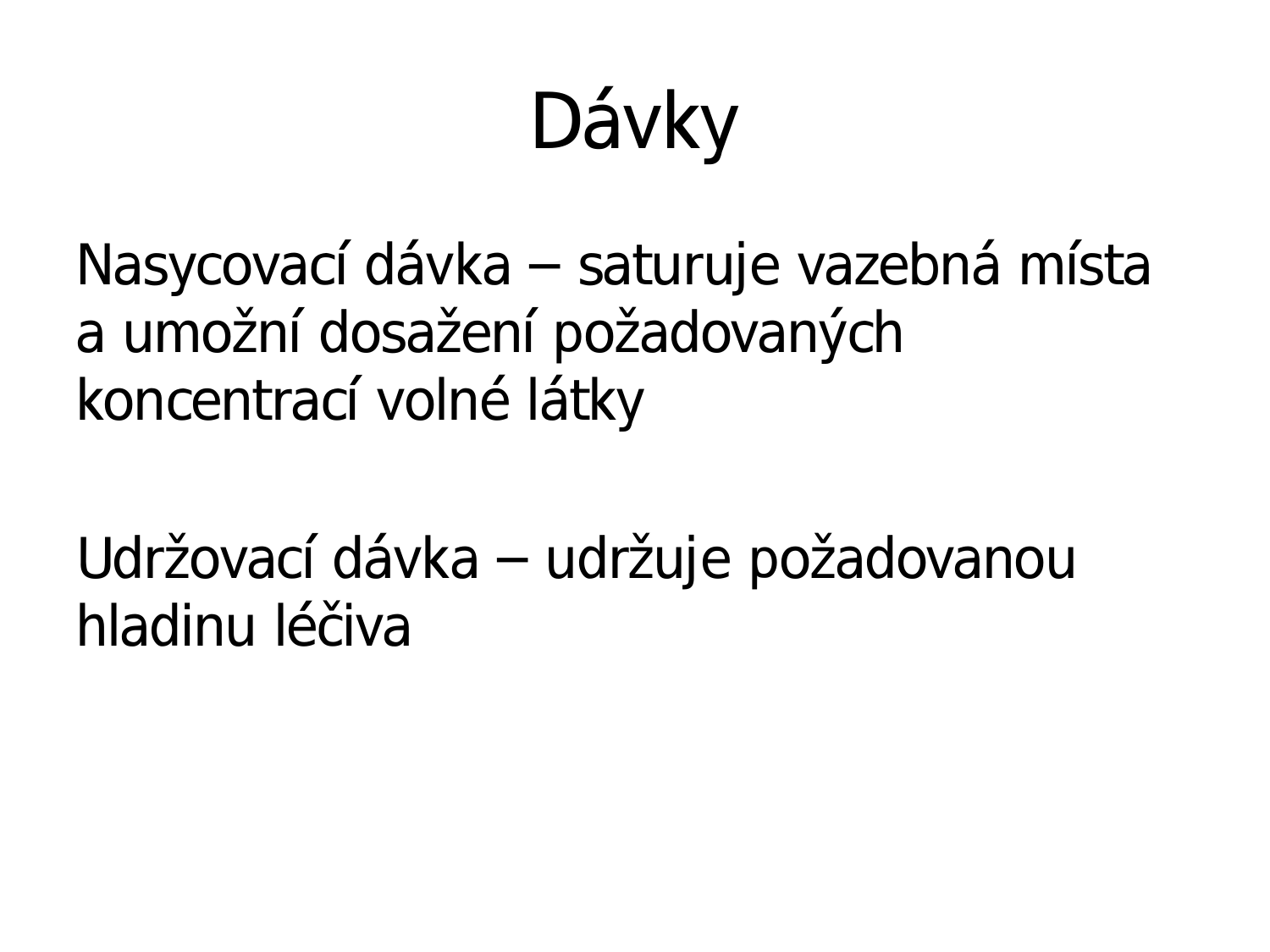

# Dávky
Nasycovací dávka – saturuje vazebná místa a umožní dosažení požadovaných koncentrací volné látky

Udržovací dávka – udržuje požadovanou hladinu léčiva